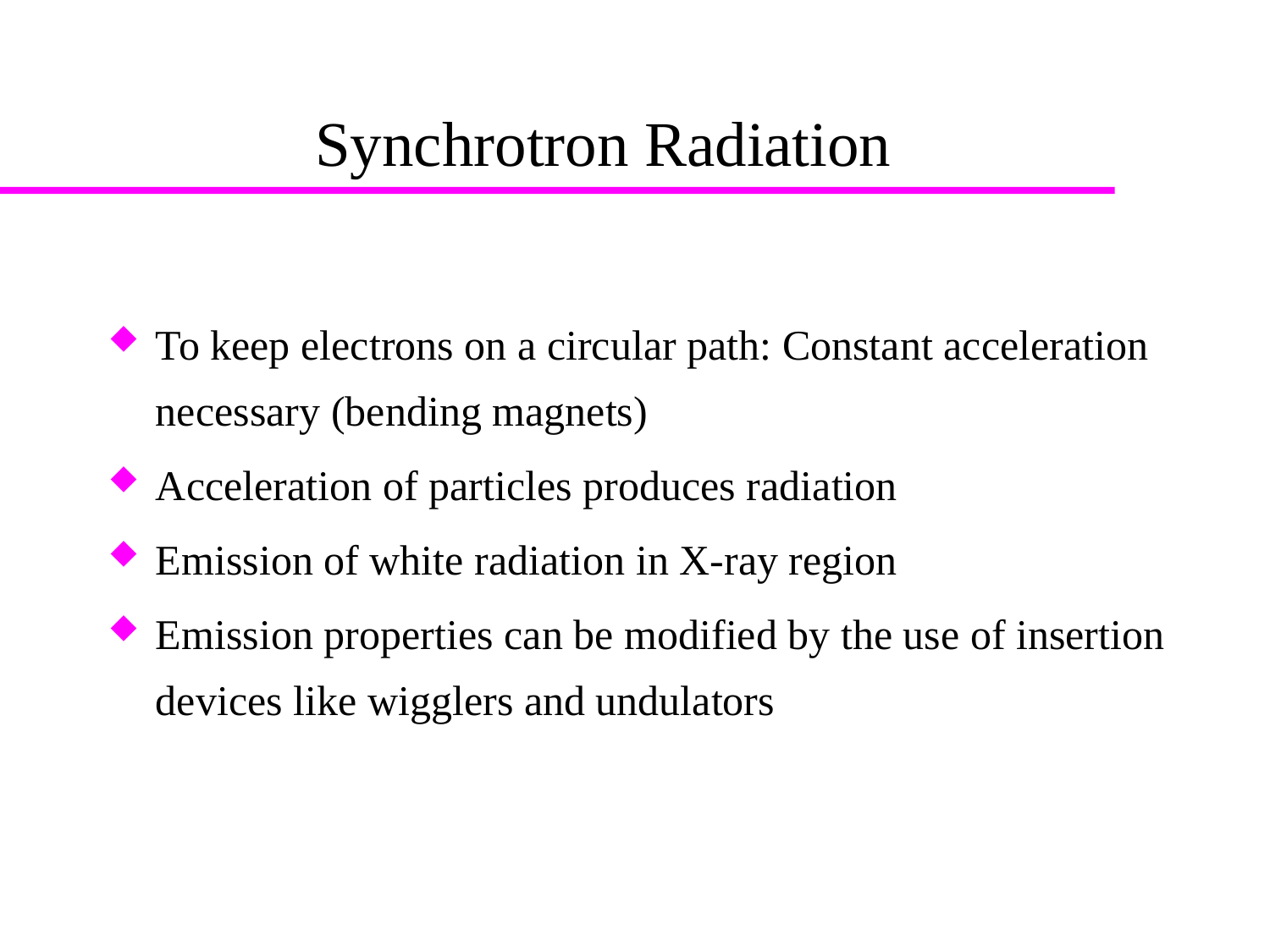

# Synchrotron Radiation
To keep electrons on a circular path: Constant acceleration necessary (bending magnets)
Acceleration of particles produces radiation
Emission of white radiation in X-ray region
Emission properties can be modified by the use of insertion devices like wigglers and undulators